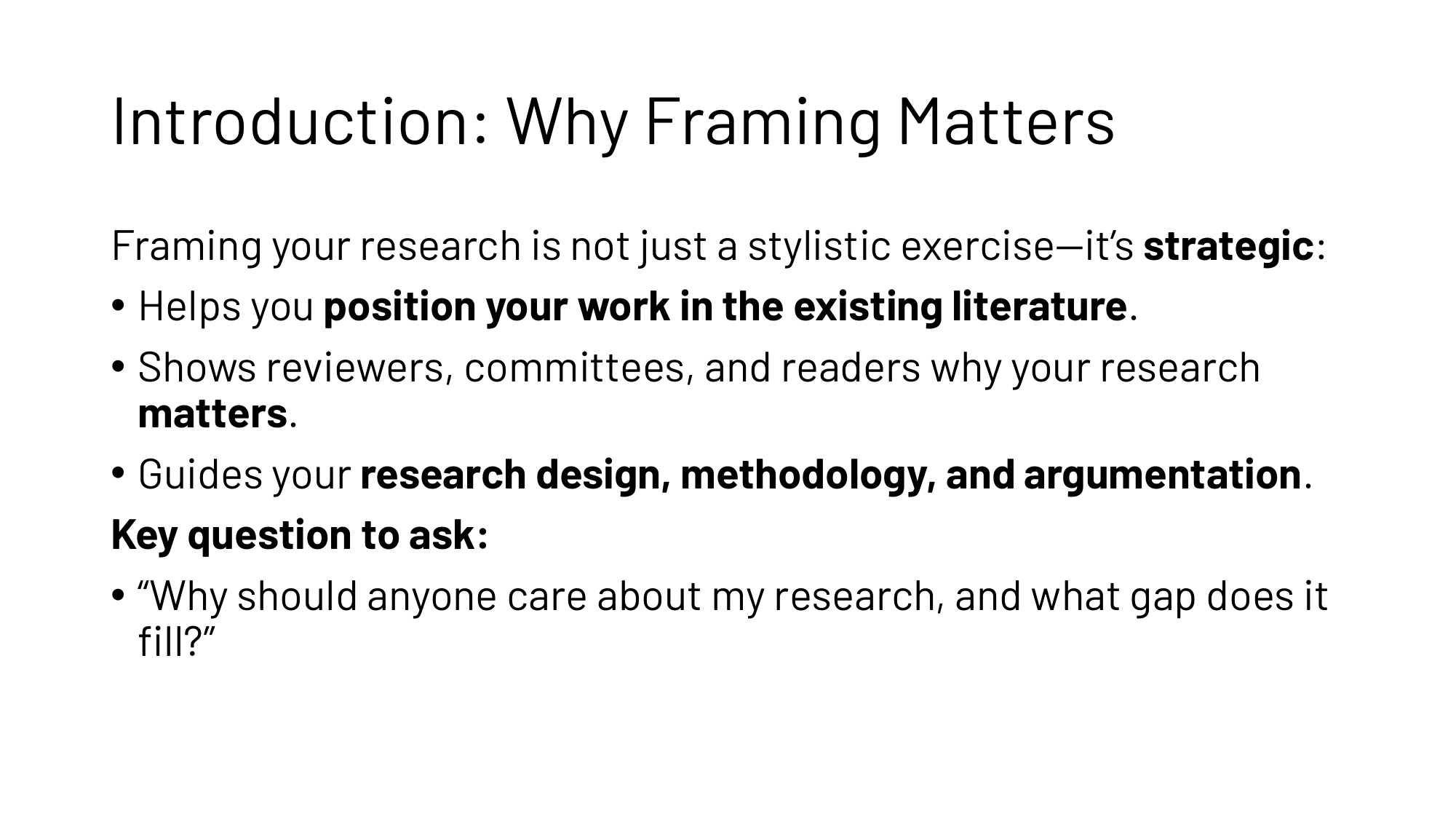

# Introduction: Why Framing Matters
Framing your research is not just a stylistic exercise—it’s strategic:
Helps you position your work in the existing literature.
Shows reviewers, committees, and readers why your research matters.
Guides your research design, methodology, and argumentation.
Key question to ask:
“Why should anyone care about my research, and what gap does it fill?”